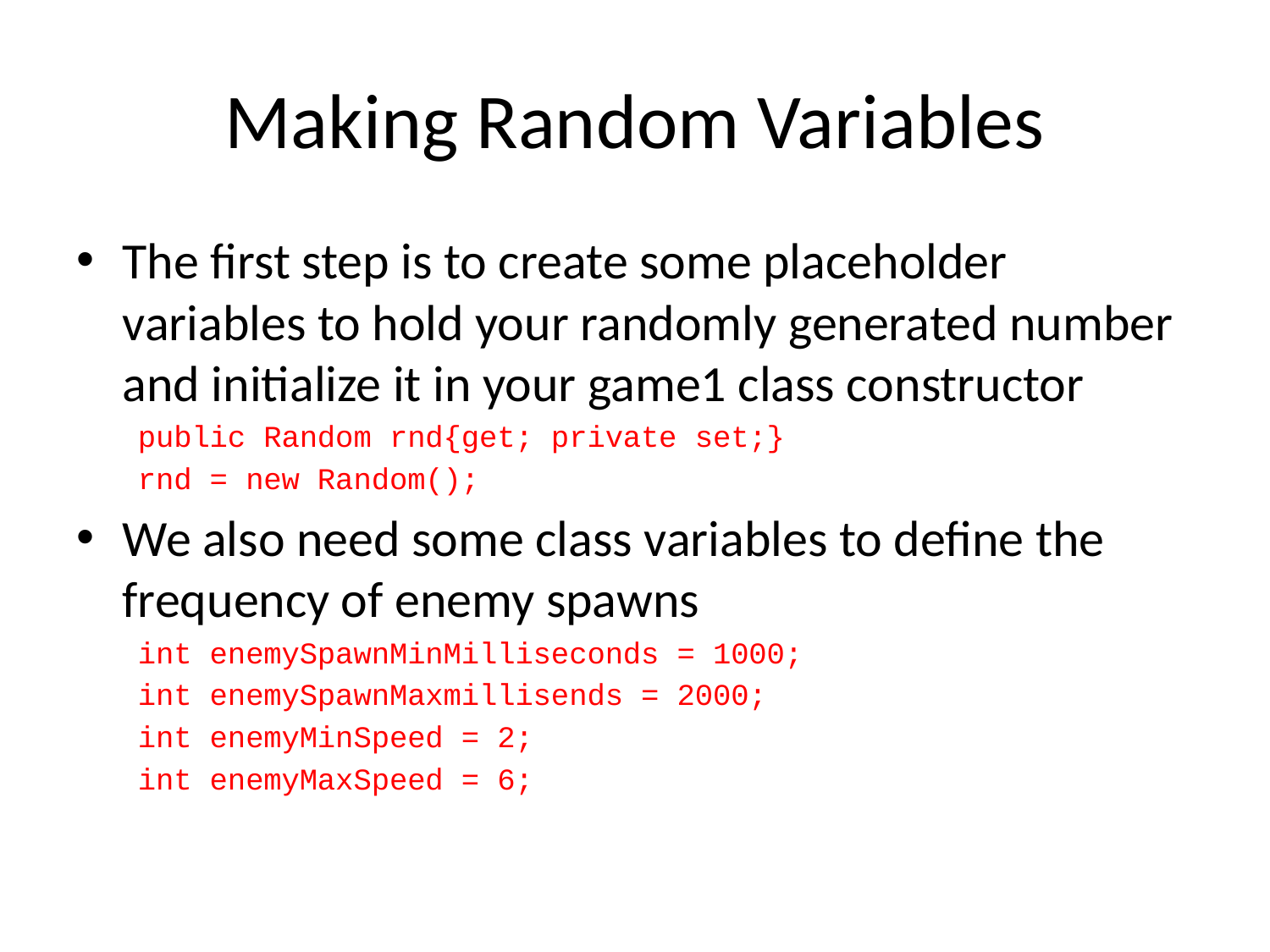

# Making Random Variables
The first step is to create some placeholder variables to hold your randomly generated number and initialize it in your game1 class constructor
public Random rnd{get; private set;}
rnd = new Random();
We also need some class variables to define the frequency of enemy spawns
int enemySpawnMinMilliseconds = 1000;
int enemySpawnMaxmillisends = 2000;
int enemyMinSpeed = 2;
int enemyMaxSpeed = 6;